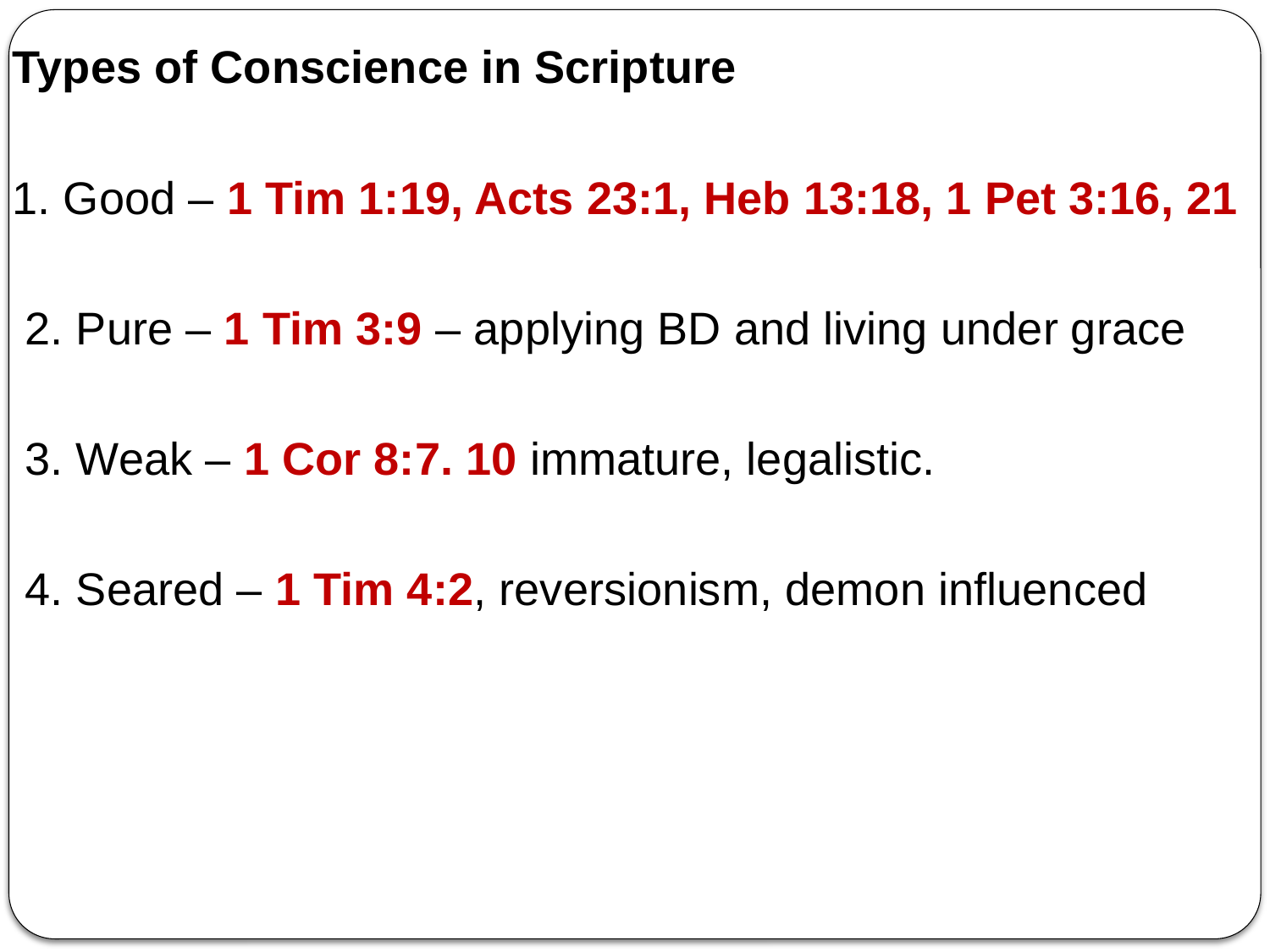

Types of Conscience in Scripture

1. Good – 1 Tim 1:19, Acts 23:1, Heb 13:18, 1 Pet 3:16, 21

 2. Pure – 1 Tim 3:9 – applying BD and living under grace

 3. Weak – 1 Cor 8:7. 10 immature, legalistic.

 4. Seared – 1 Tim 4:2, reversionism, demon influenced